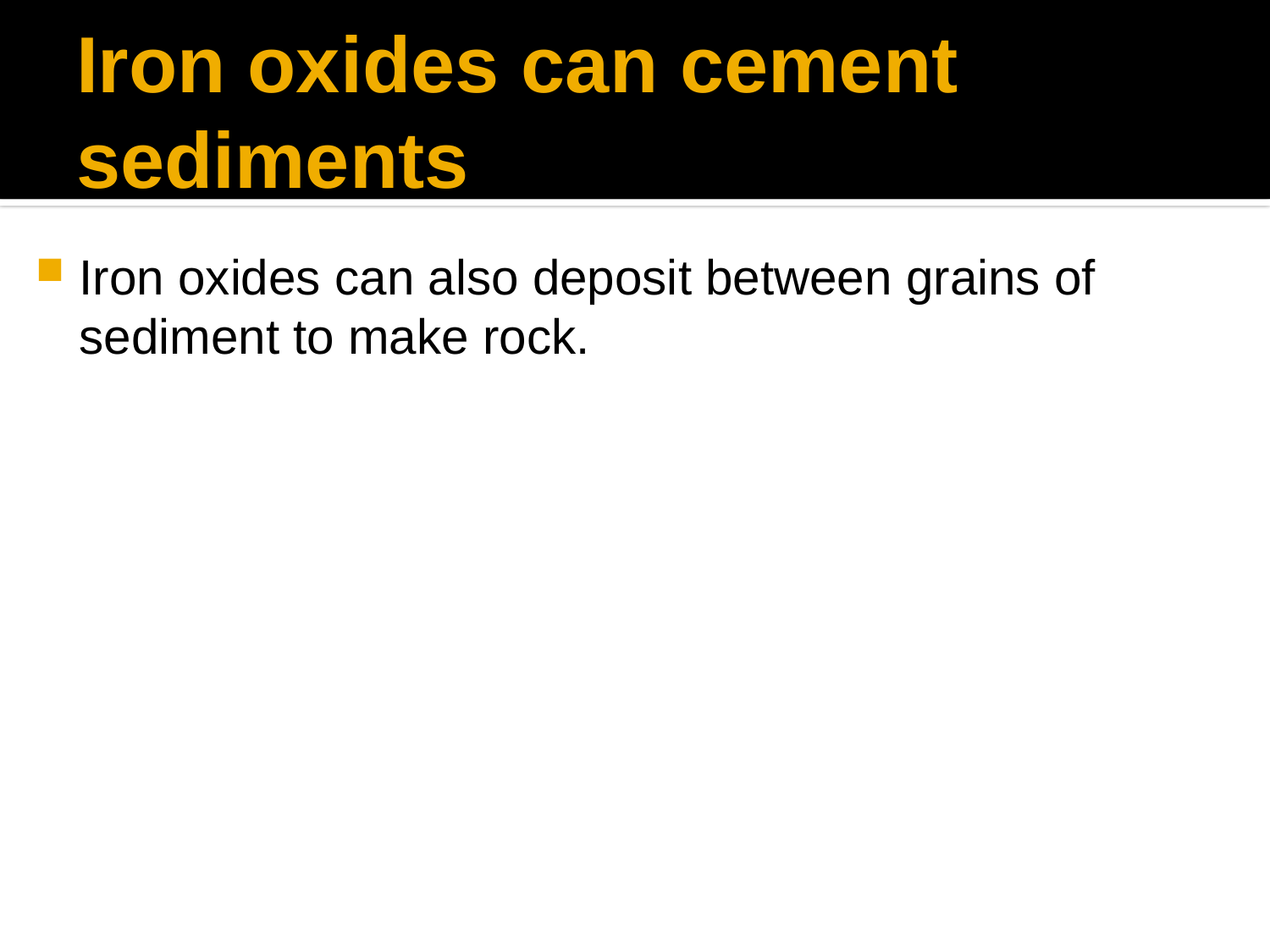

# Iron oxides can cement sediments
Iron oxides can also deposit between grains of sediment to make rock.